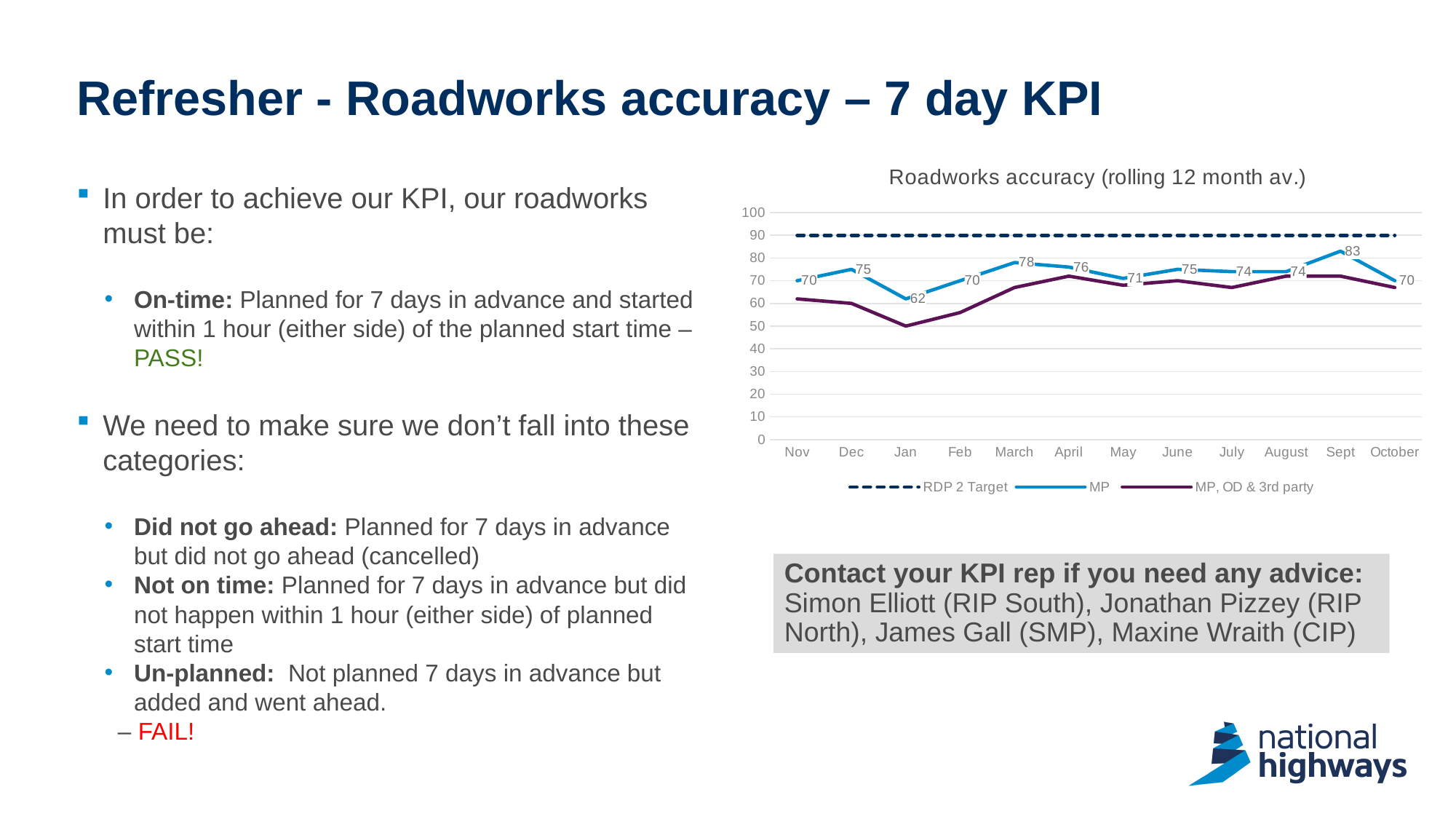

# Refresher - Roadworks accuracy – 7 day KPI

### Chart: Roadworks accuracy (rolling 12 month av.)

| Category | RDP 2 Target | MP  | MP, OD & 3rd party |
|---|---|---|---|
| Nov | 90.0 | 70.0 | 62.0 |
| Dec | 90.0 | 75.0 | 60.0 |
| Jan | 90.0 | 62.0 | 50.0 |
| Feb | 90.0 | 70.0 | 56.0 |
| March | 90.0 | 78.0 | 67.0 |
| April | 90.0 | 76.0 | 72.0 |
| May | 90.0 | 71.0 | 68.0 |
| June | 90.0 | 75.0 | 70.0 |
| July | 90.0 | 74.0 | 67.0 |
| August | 90.0 | 74.0 | 72.0 |
| Sept | 90.0 | 83.0 | 72.0 |
| October | 90.0 | 70.0 | 67.0 |
In order to achieve our KPI, our roadworks must be:

On-time: Planned for 7 days in advance and started within 1 hour (either side) of the planned start time – PASS!

We need to make sure we don’t fall into these categories:
Did not go ahead: Planned for 7 days in advance but did not go ahead (cancelled)
Not on time: Planned for 7 days in advance but did not happen within 1 hour (either side) of planned start time
Un-planned:  Not planned 7 days in advance but added and went ahead.
  – FAIL!

Contact your KPI rep if you need any advice:
Simon Elliott (RIP South), Jonathan Pizzey (RIP North), James Gall (SMP), Maxine Wraith (CIP)